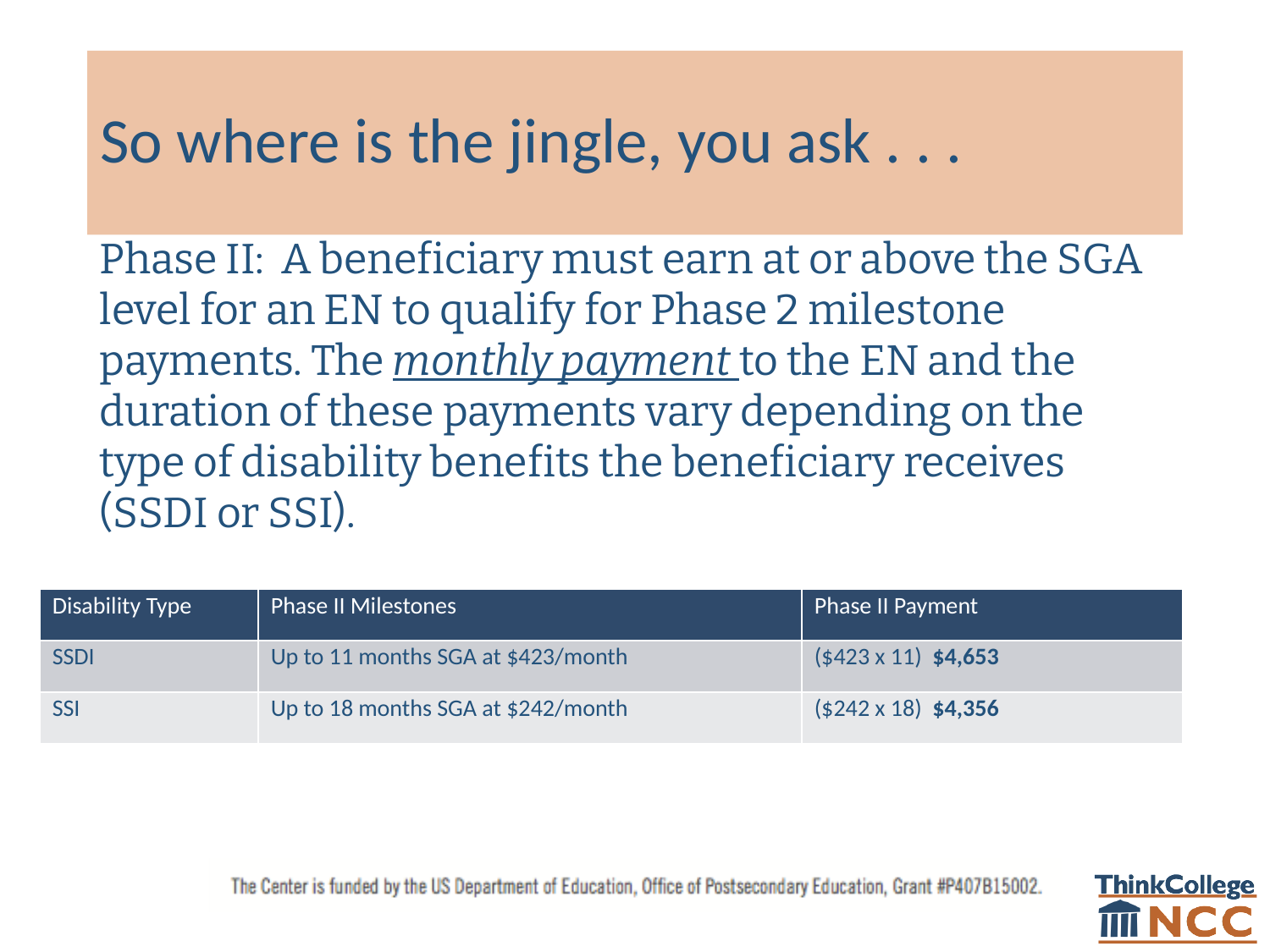

# So where is the jingle, you ask . . .
Phase II:  A beneficiary must earn at or above the SGA level for an EN to qualify for Phase 2 milestone payments. The monthly payment to the EN and the duration of these payments vary depending on the type of disability benefits the beneficiary receives (SSDI or SSI).
| Disability Type | Phase II Milestones | Phase II Payment |
| --- | --- | --- |
| SSDI | Up to 11 months SGA at $423/month | ($423 x 11) $4,653 |
| SSI | Up to 18 months SGA at $242/month | ($242 x 18) $4,356 |